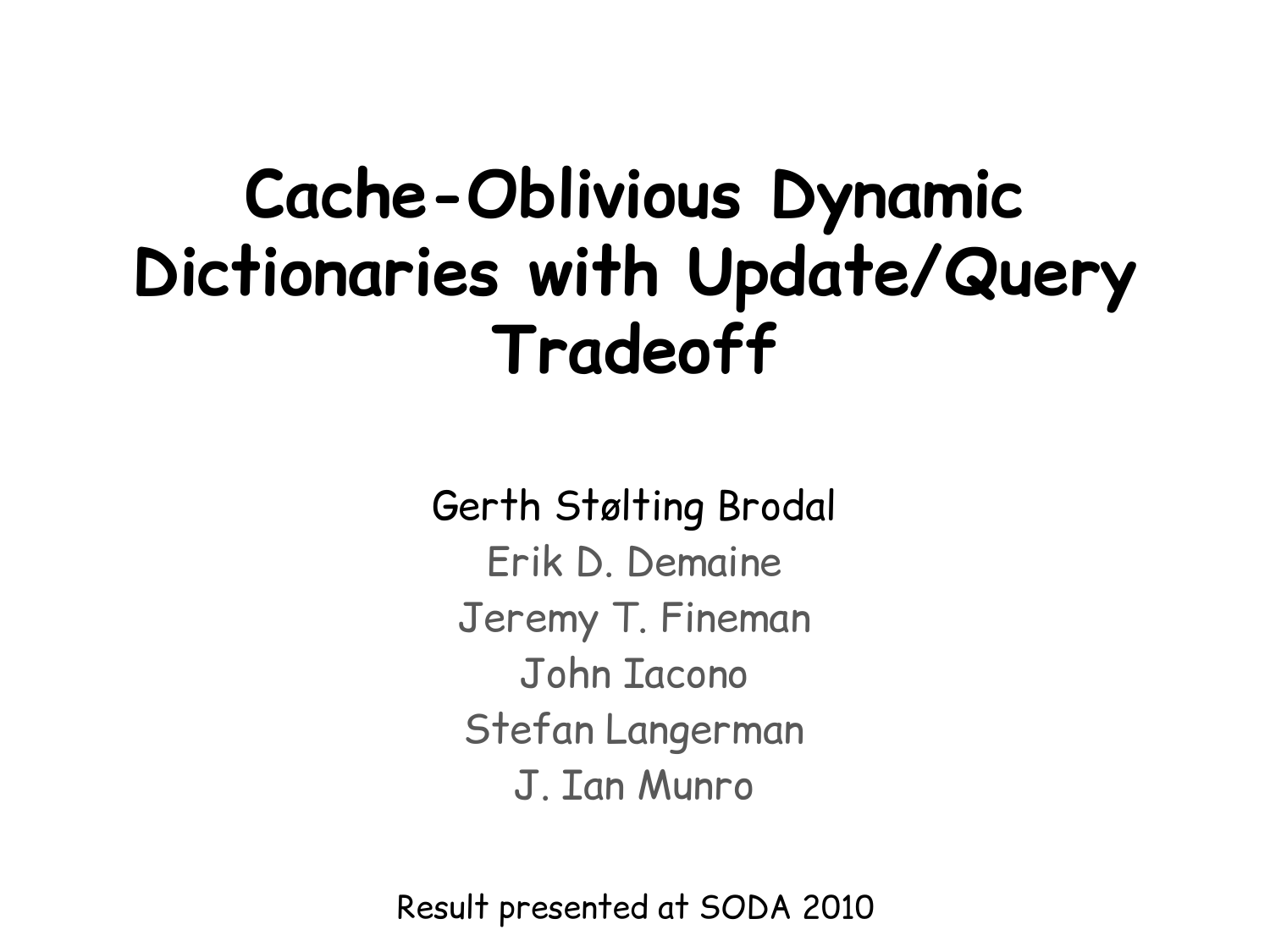

# Cache-Oblivious Dynamic Dictionaries with Update/Query Tradeoff
Gerth Stølting Brodal
Erik D. Demaine
Jeremy T. Fineman
John Iacono
Stefan Langerman
J. Ian Munro
Result presented at SODA 2010